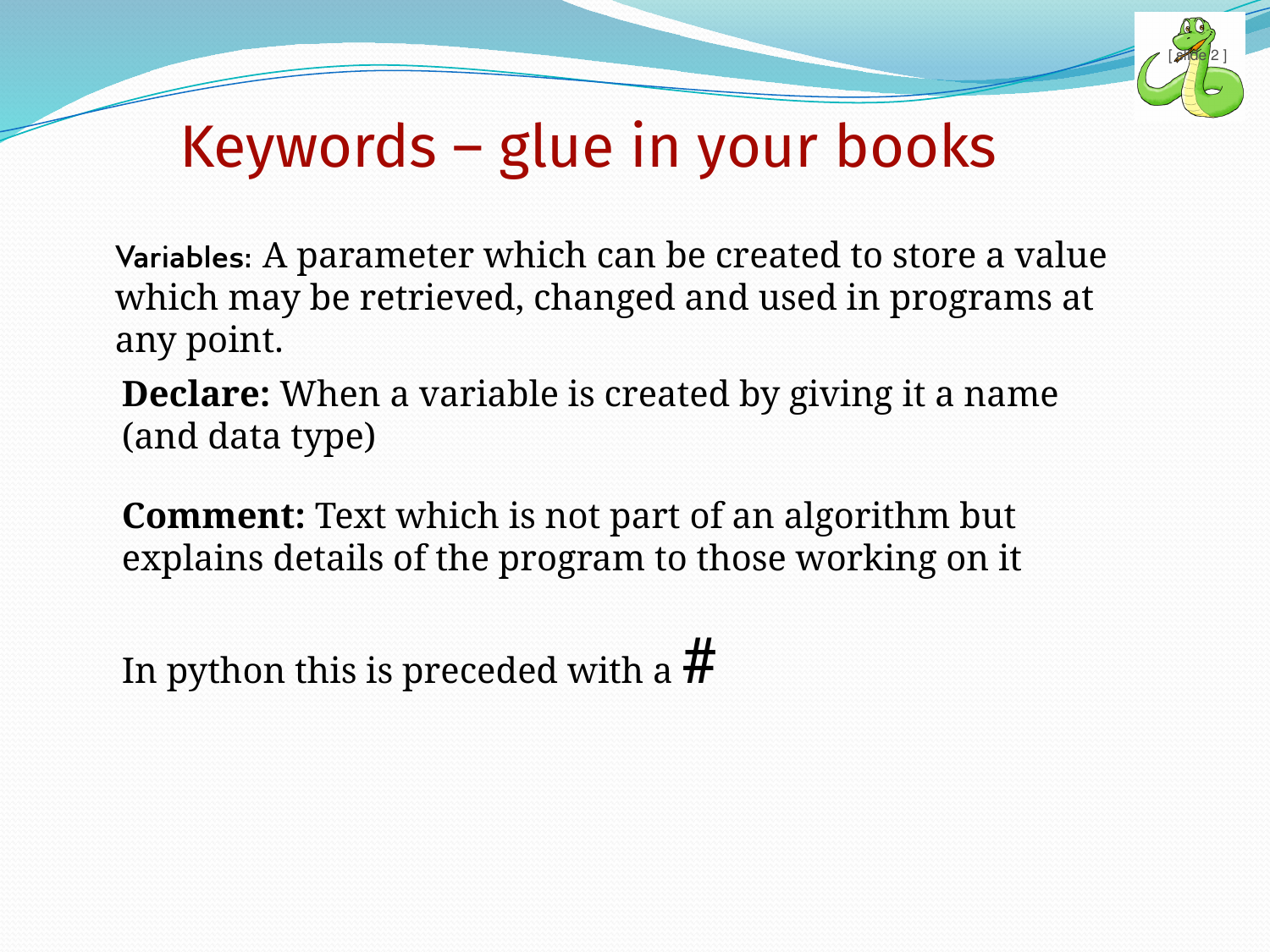

[ slide 2 ]
Keywords – glue in your books
Variables: A parameter which can be created to store a value which may be retrieved, changed and used in programs at any point.
Declare: When a variable is created by giving it a name (and data type)

Comment: Text which is not part of an algorithm but explains details of the program to those working on it

In python this is preceded with a #